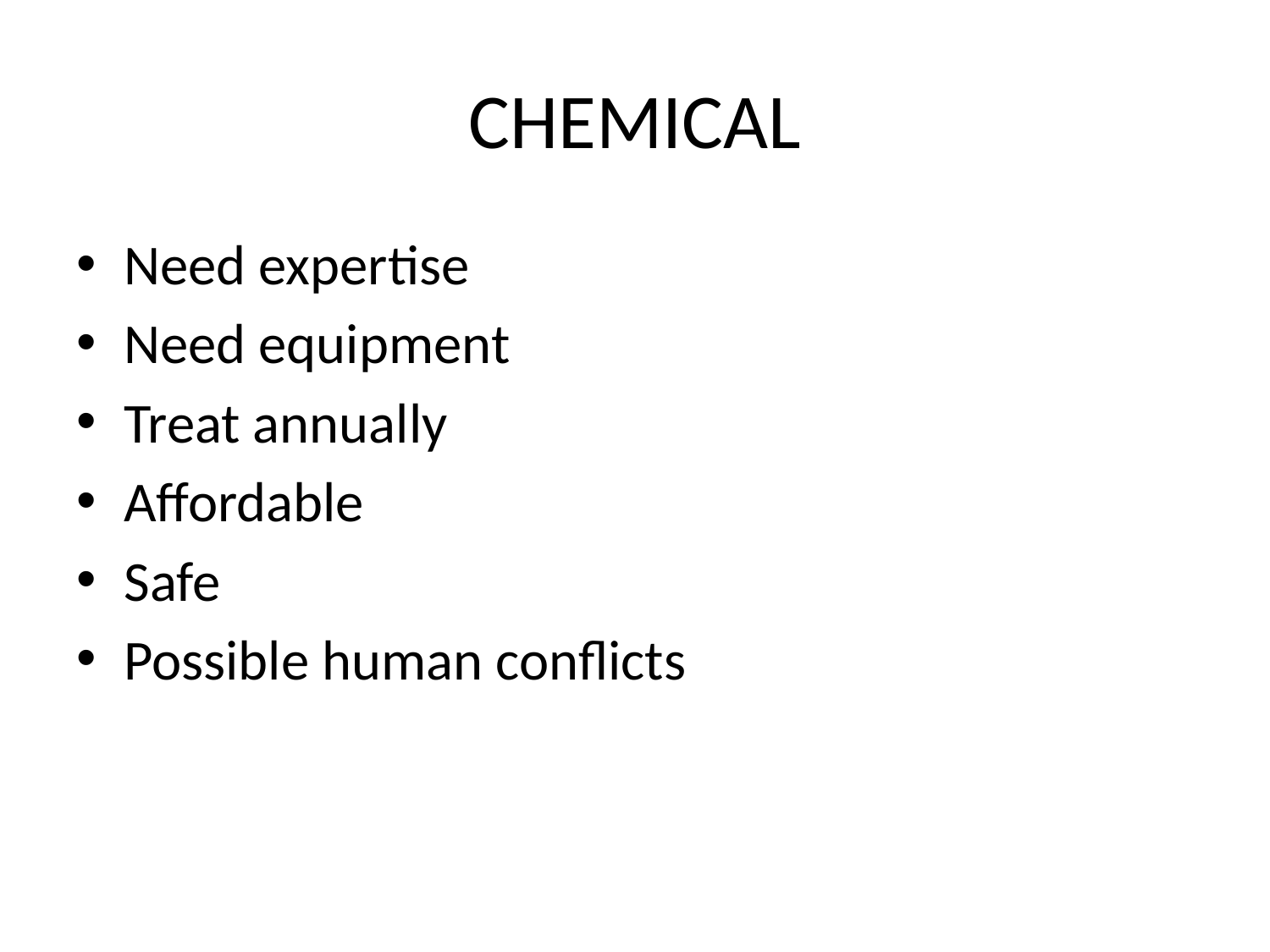

# CHEMICAL
Need expertise
Need equipment
Treat annually
Affordable
Safe
Possible human conflicts